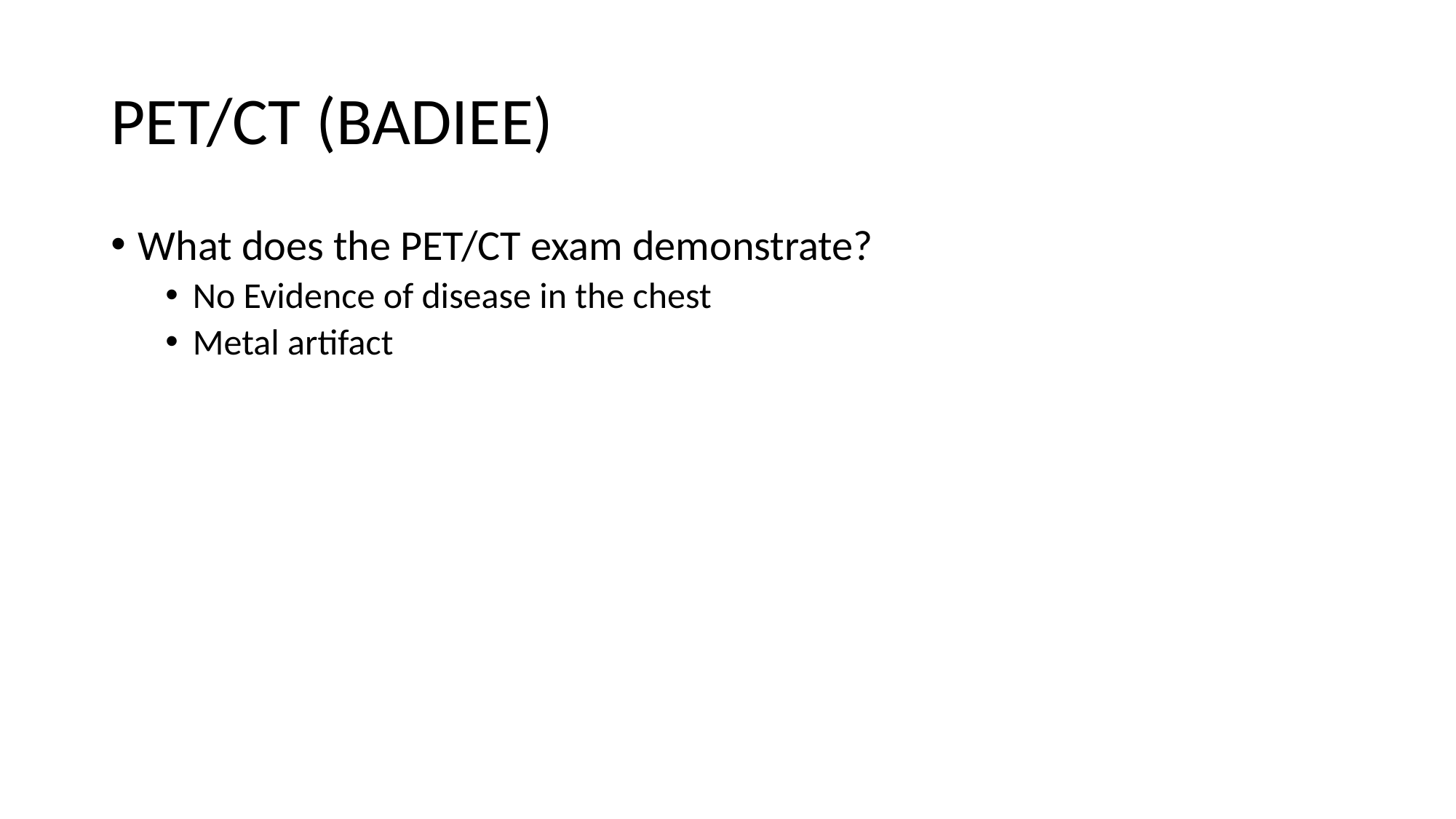

# PET/CT (BADIEE)
What does the PET/CT exam demonstrate?
No Evidence of disease in the chest
Metal artifact